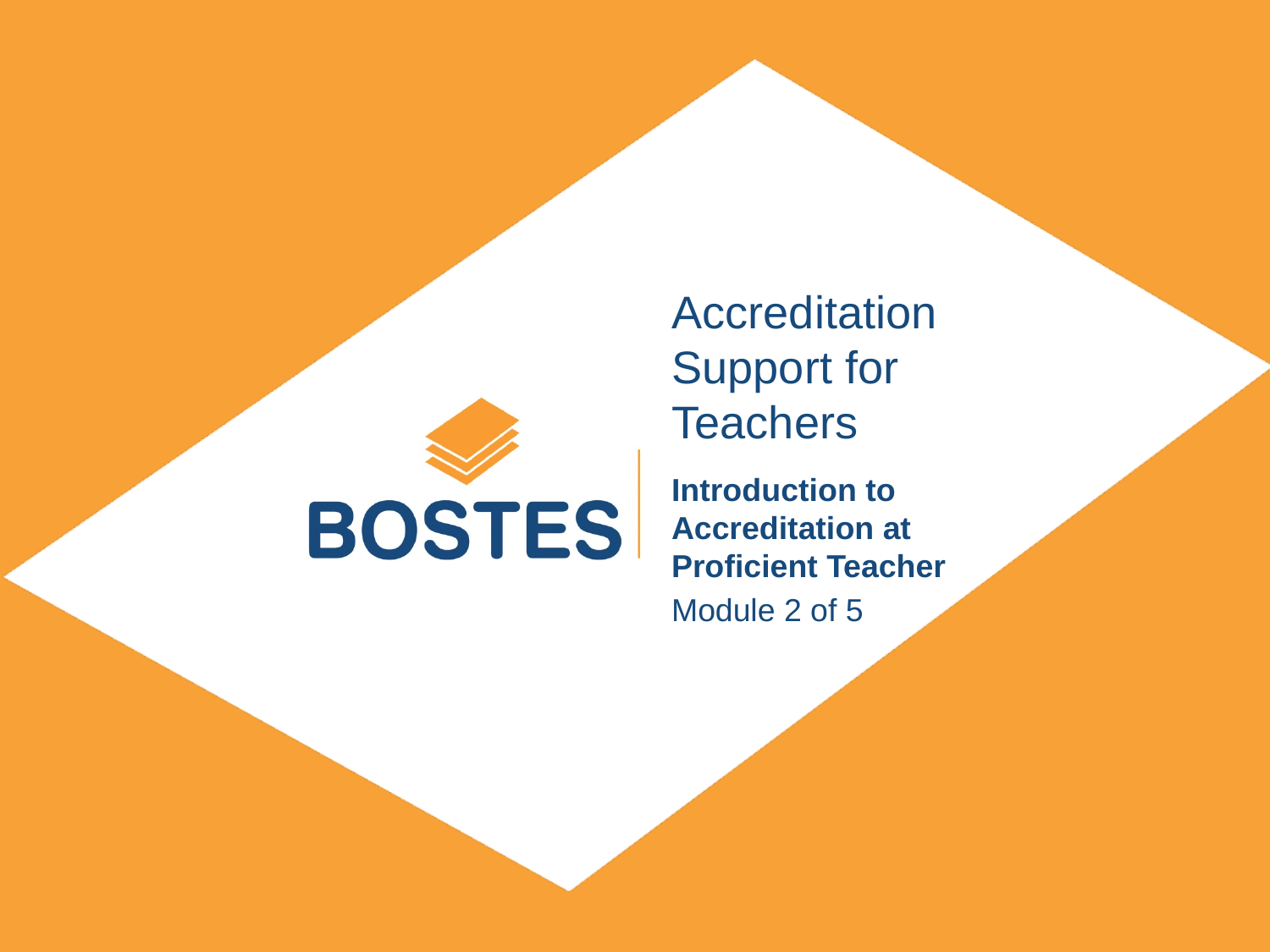

# Accreditation Support for Teachers
Introduction to Accreditation at Proficient Teacher
Module 2 of 5